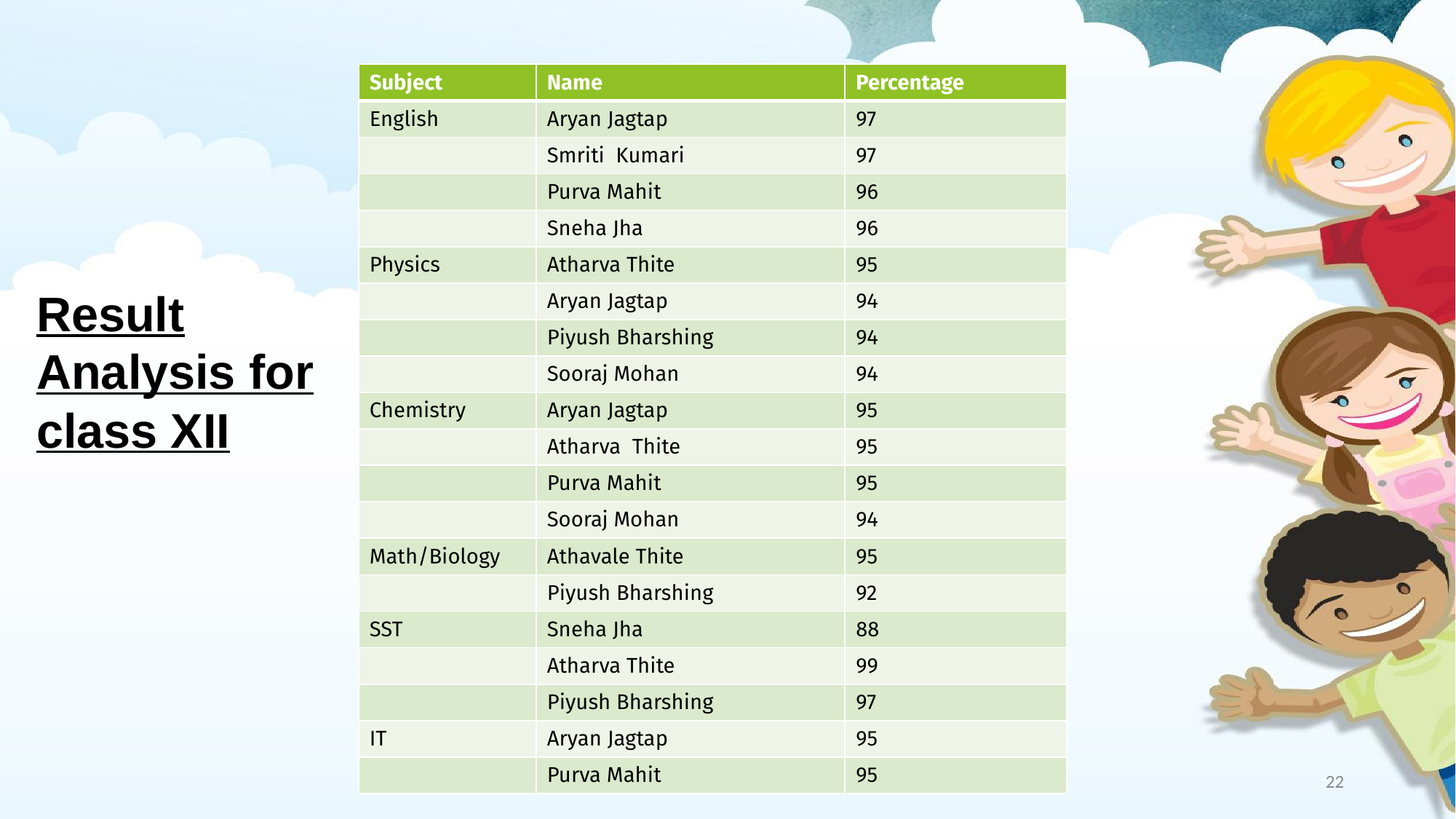

| Subject | Name | Percentage |
| --- | --- | --- |
| English | Aryan Jagtap | 97 |
|  | Smriti Kumari | 97 |
|  | Purva Mahit | 96 |
|  | Sneha Jha | 96 |
| Physics | Atharva Thite | 95 |
|  | Aryan Jagtap | 94 |
|  | Piyush Bharshing | 94 |
|  | Sooraj Mohan | 94 |
| Chemistry | Aryan Jagtap | 95 |
|  | Atharva Thite | 95 |
|  | Purva Mahit | 95 |
|  | Sooraj Mohan | 94 |
| Math/Biology | Athavale Thite | 95 |
|  | Piyush Bharshing | 92 |
| SST | Sneha Jha | 88 |
|  | Atharva Thite | 99 |
|  | Piyush Bharshing | 97 |
| IT | Aryan Jagtap | 95 |
|  | Purva Mahit | 95 |
Result Analysis for class XII
22